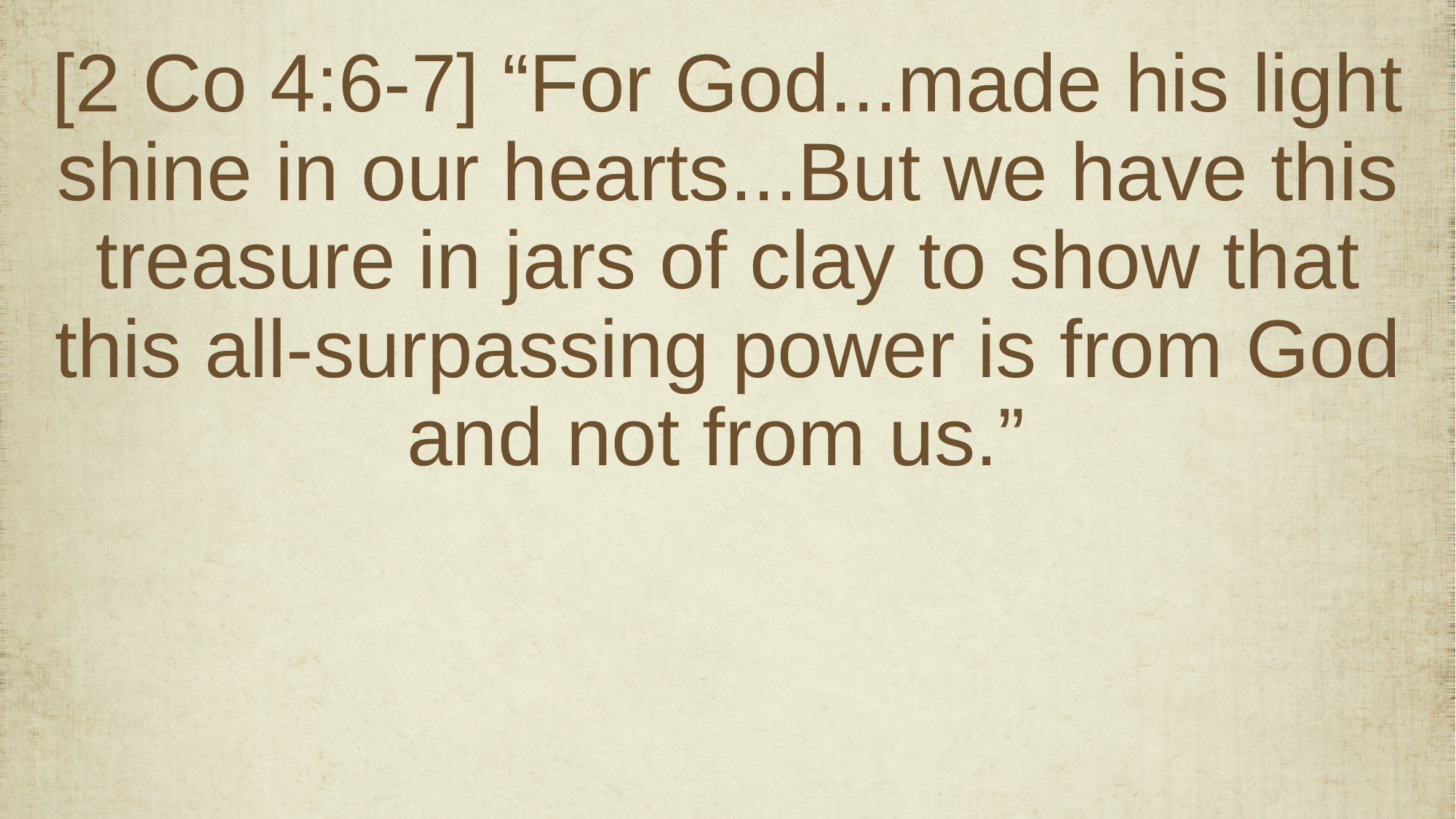

[2 Co 4:6-7] “For God...made his light shine in our hearts...But we have this treasure in jars of clay to show that this all-surpassing power is from God and not from us.”